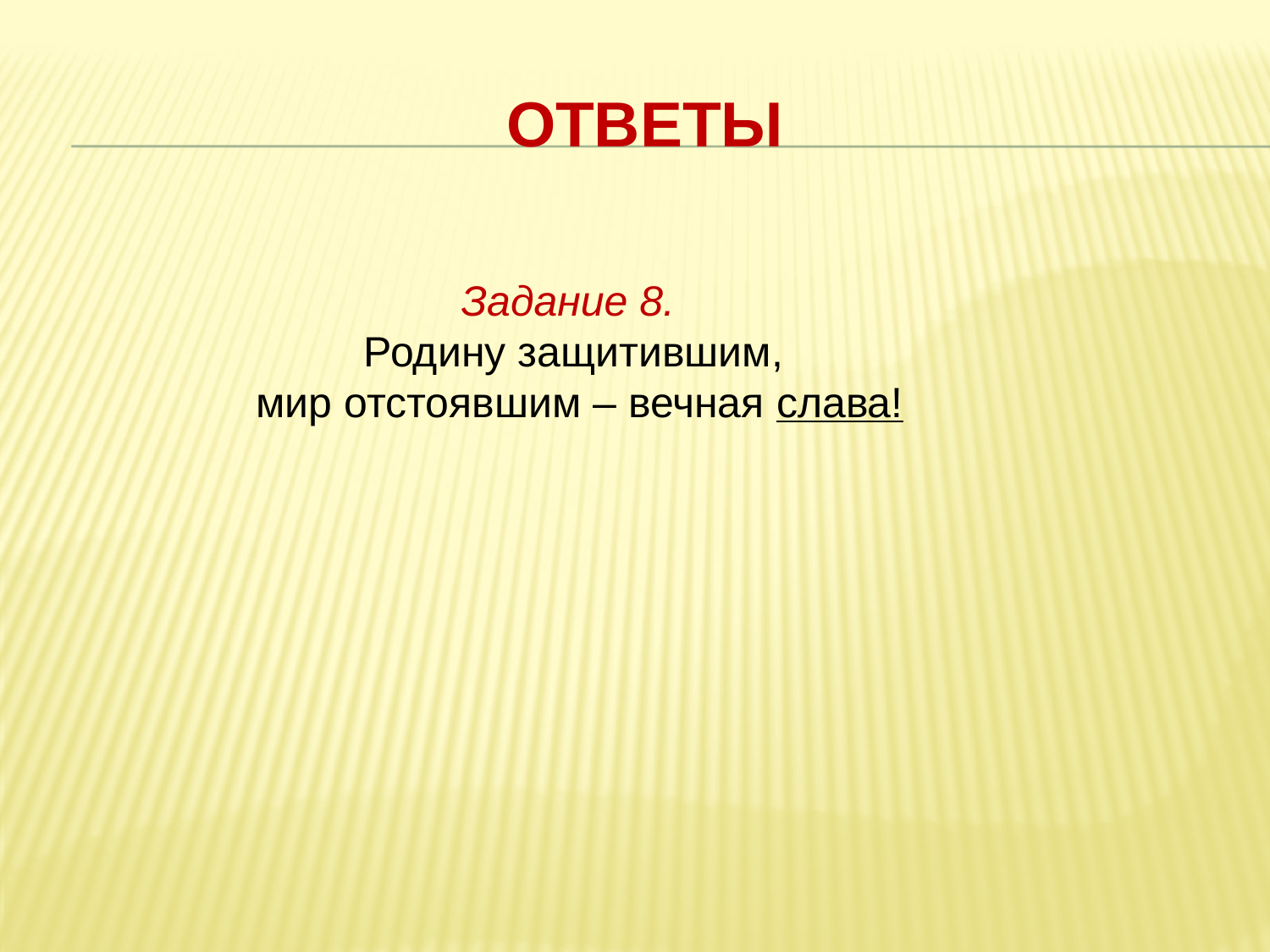

# ответы
Задание 8.
Родину защитившим,
 мир отстоявшим – вечная слава!